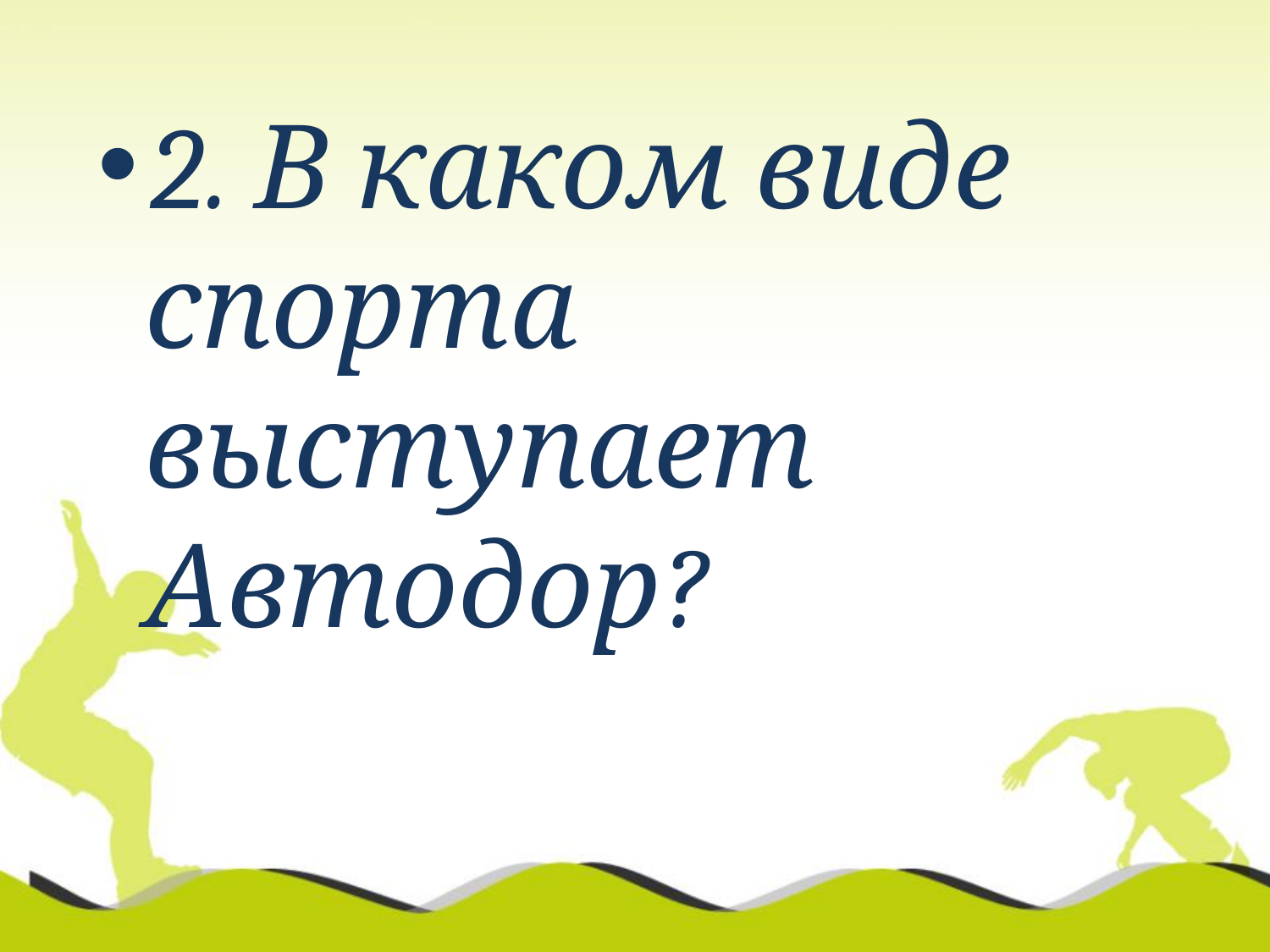

2. В каком виде спорта выступает Автодор?